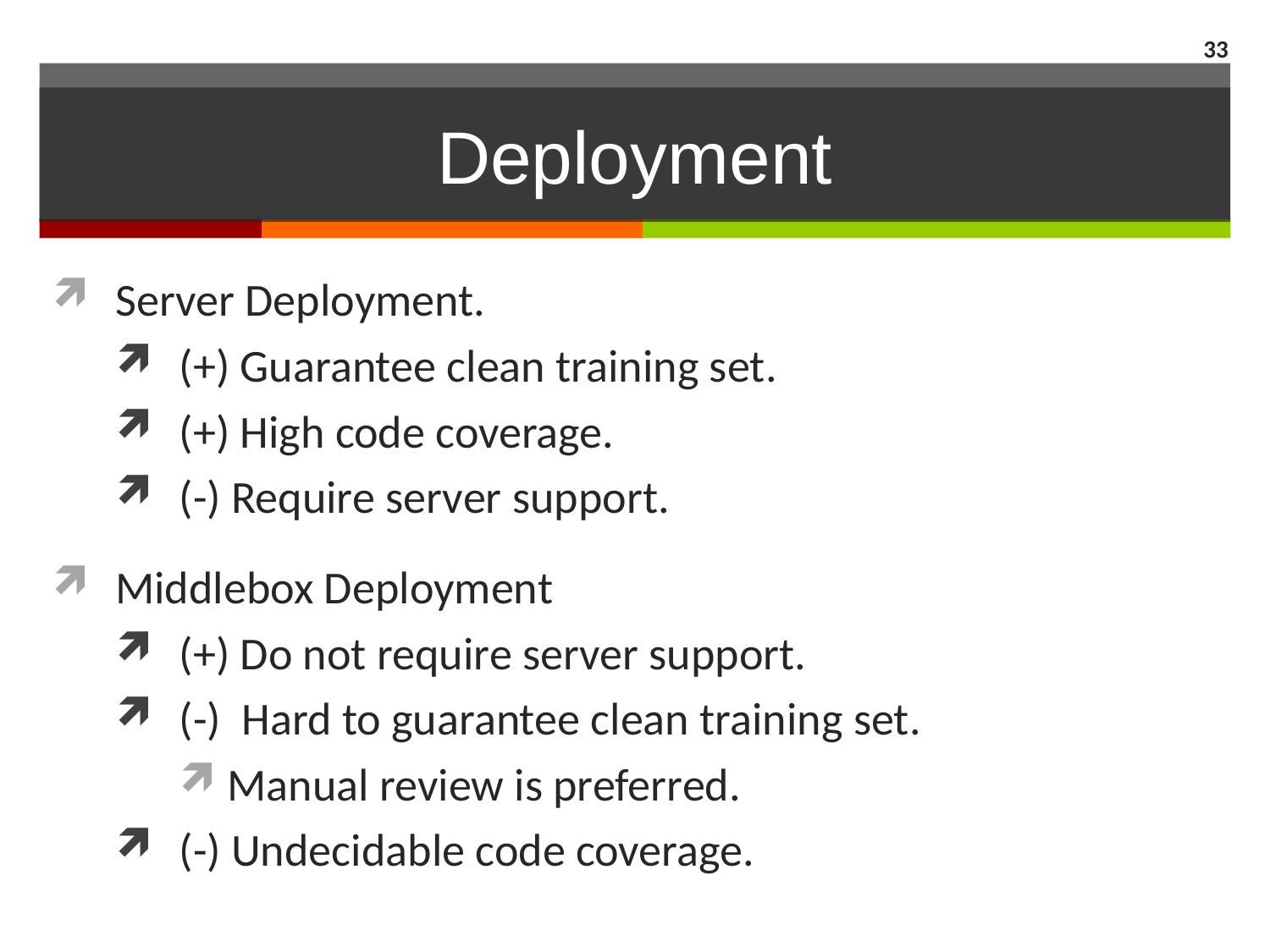

33
# Deployment
Server Deployment.
(+) Guarantee clean training set.
(+) High code coverage.
(-) Require server support.
Middlebox Deployment
(+) Do not require server support.
(-)  Hard to guarantee clean training set.
Manual review is preferred.
(-) Undecidable code coverage.